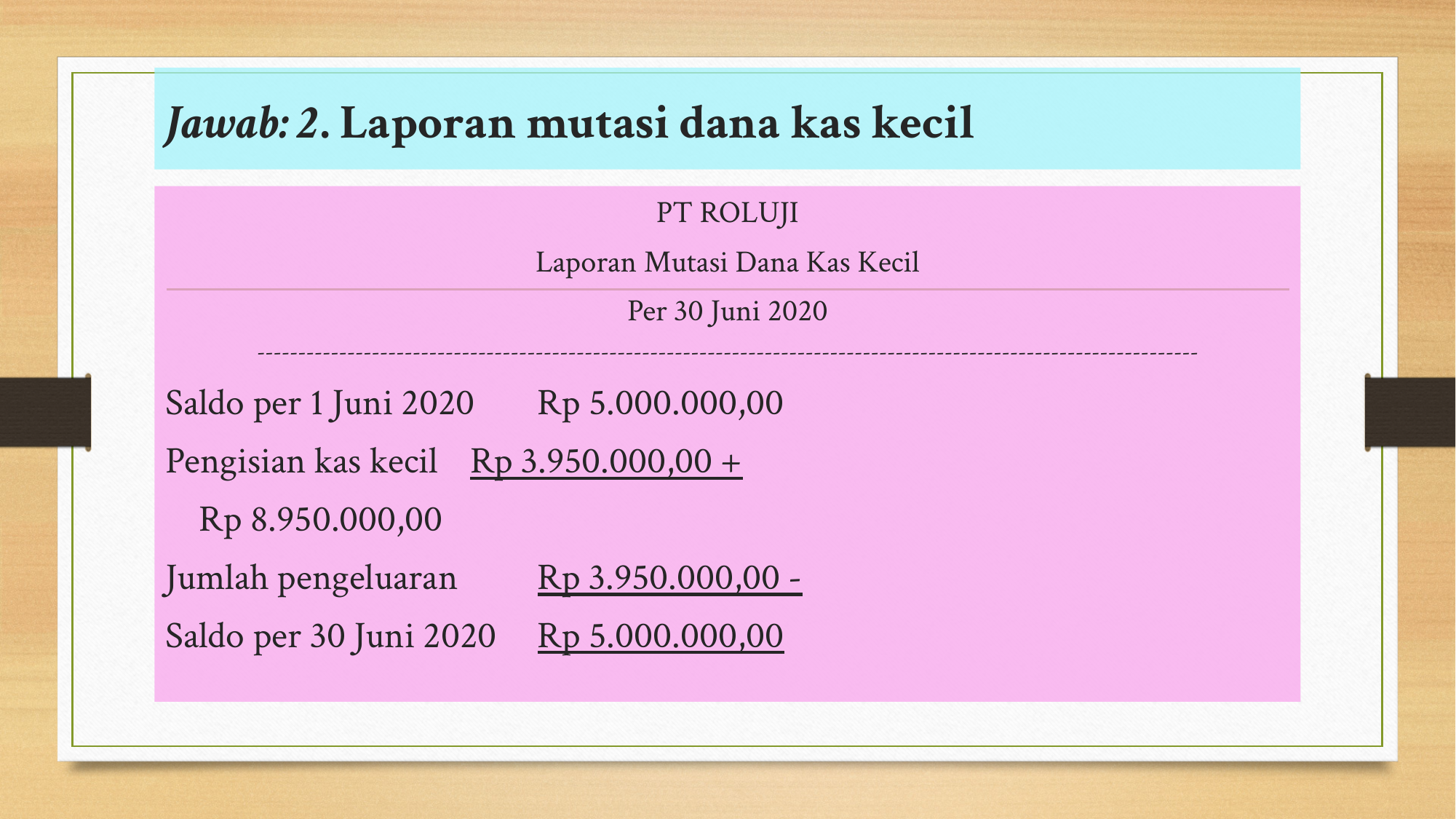

# Jawab: 2. Laporan mutasi dana kas kecil
PT ROLUJI
Laporan Mutasi Dana Kas Kecil
Per 30 Juni 2020
-------------------------------------------------------------------------------------------------------------------
Saldo per 1 Juni 2020		Rp 5.000.000,00
Pengisian kas kecil			Rp 3.950.000,00 +
																Rp 8.950.000,00
Jumlah pengeluaran    									Rp 3.950.000,00 -
Saldo per 30 Juni 2020									Rp 5.000.000,00